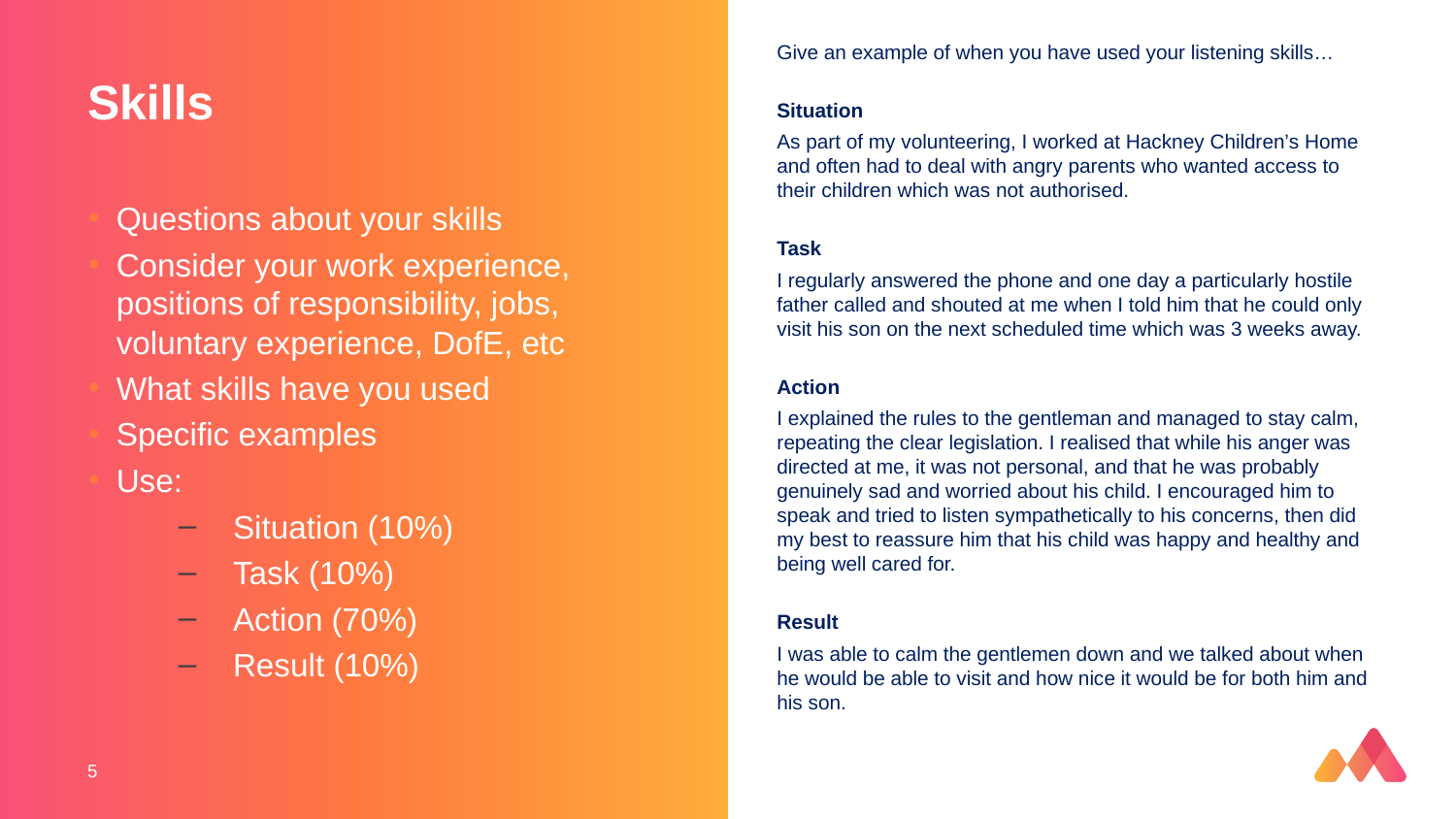

# Skills
Give an example of when you have used your listening skills…

Situation
As part of my volunteering, I worked at Hackney Children’s Home and often had to deal with angry parents who wanted access to their children which was not authorised.

Task
I regularly answered the phone and one day a particularly hostile father called and shouted at me when I told him that he could only visit his son on the next scheduled time which was 3 weeks away.

Action
I explained the rules to the gentleman and managed to stay calm, repeating the clear legislation. I realised that while his anger was directed at me, it was not personal, and that he was probably genuinely sad and worried about his child. I encouraged him to speak and tried to listen sympathetically to his concerns, then did my best to reassure him that his child was happy and healthy and being well cared for.

Result
I was able to calm the gentlemen down and we talked about when he would be able to visit and how nice it would be for both him and his son.

Questions about your skills
Consider your work experience, positions of responsibility, jobs, voluntary experience, DofE, etc
What skills have you used
Specific examples
Use:
Situation (10%)
Task (10%)
Action (70%)
Result (10%)
5